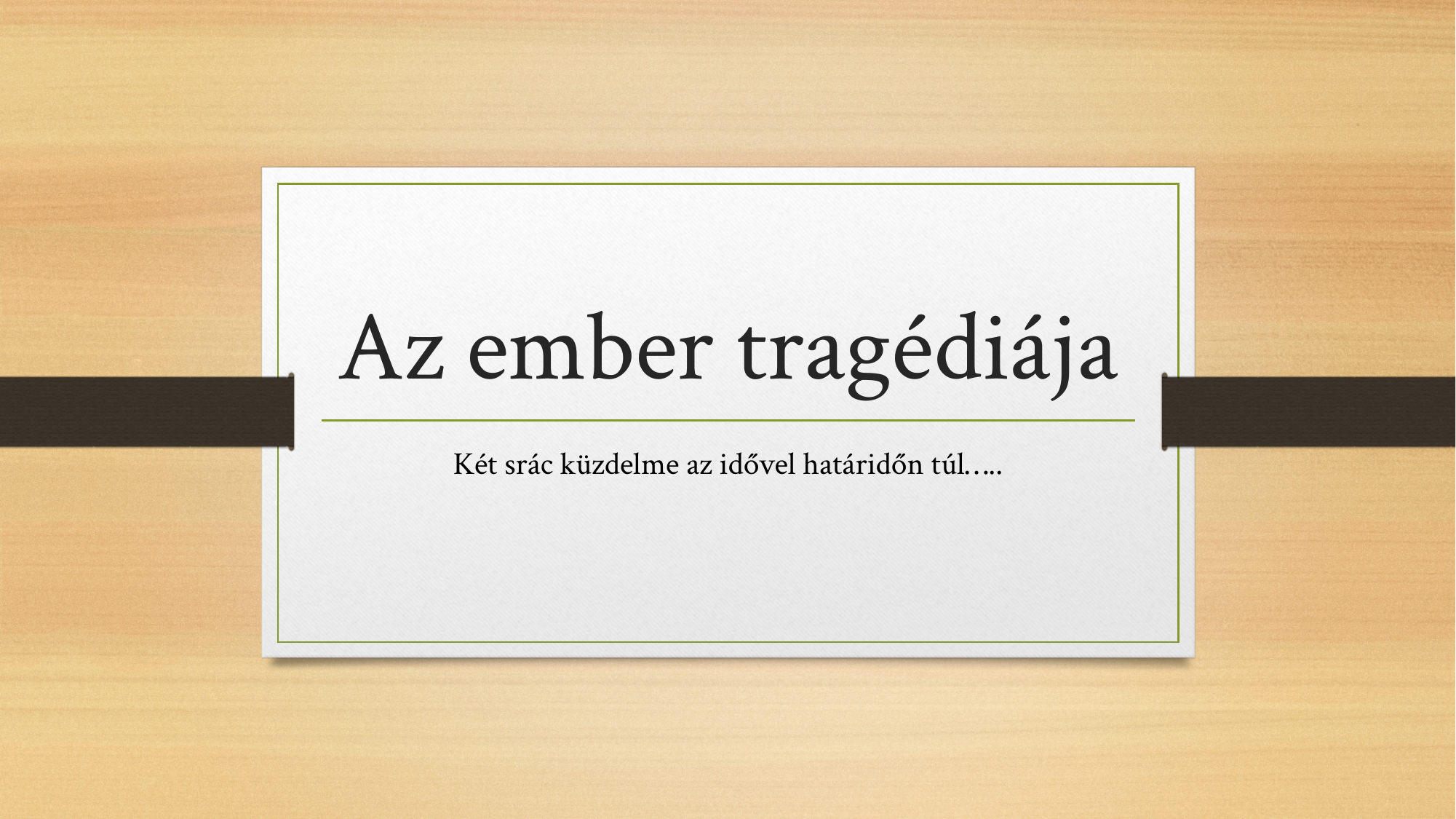

# Az ember tragédiája
Két srác küzdelme az idővel határidőn túl…..